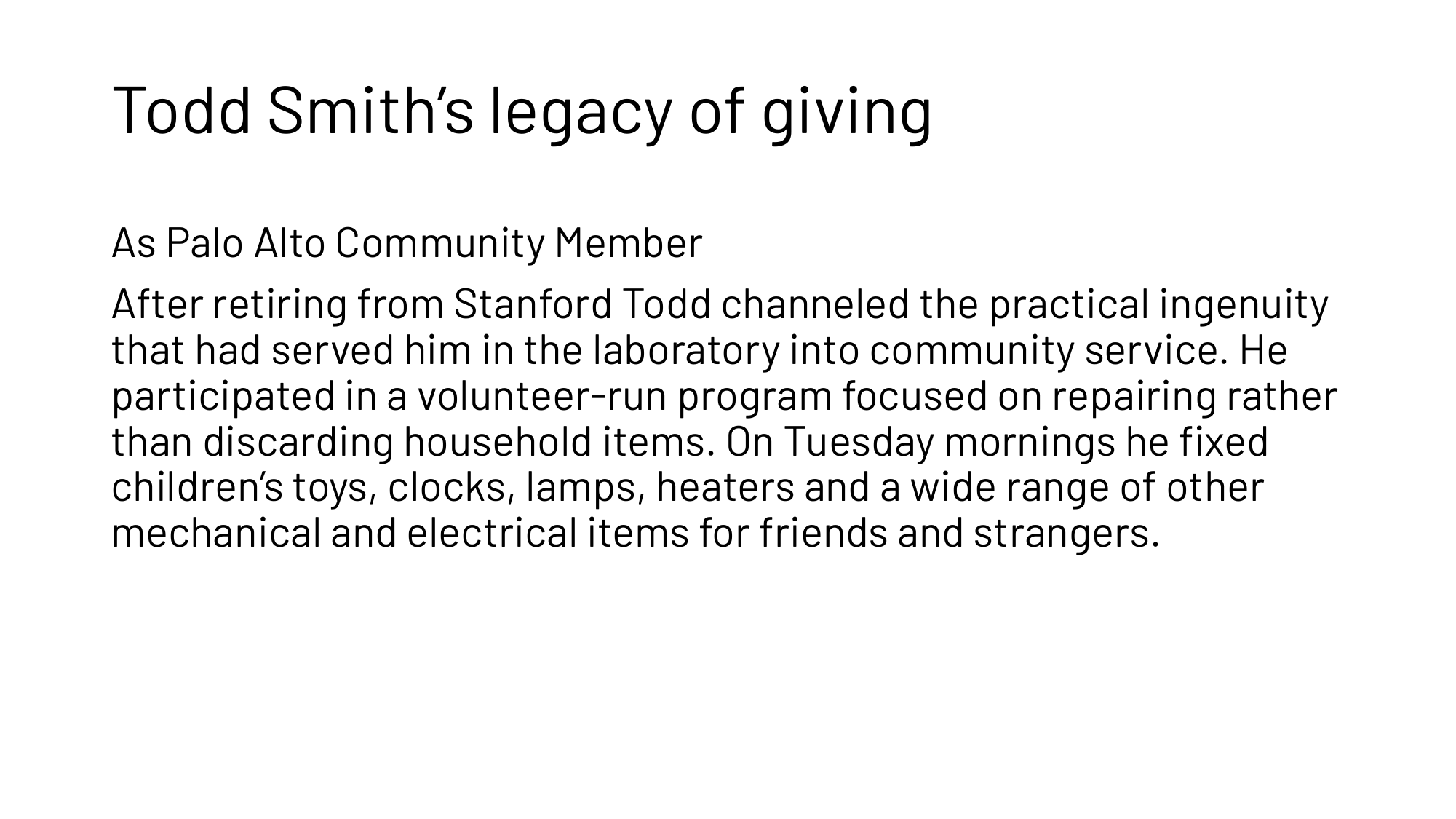

# Todd Smith’s legacy of giving
As Palo Alto Community Member
After retiring from Stanford Todd channeled the practical ingenuity that had served him in the laboratory into community service. He participated in a volunteer-run program focused on repairing rather than discarding household items. On Tuesday mornings he fixed children’s toys, clocks, lamps, heaters and a wide range of other mechanical and electrical items for friends and strangers.